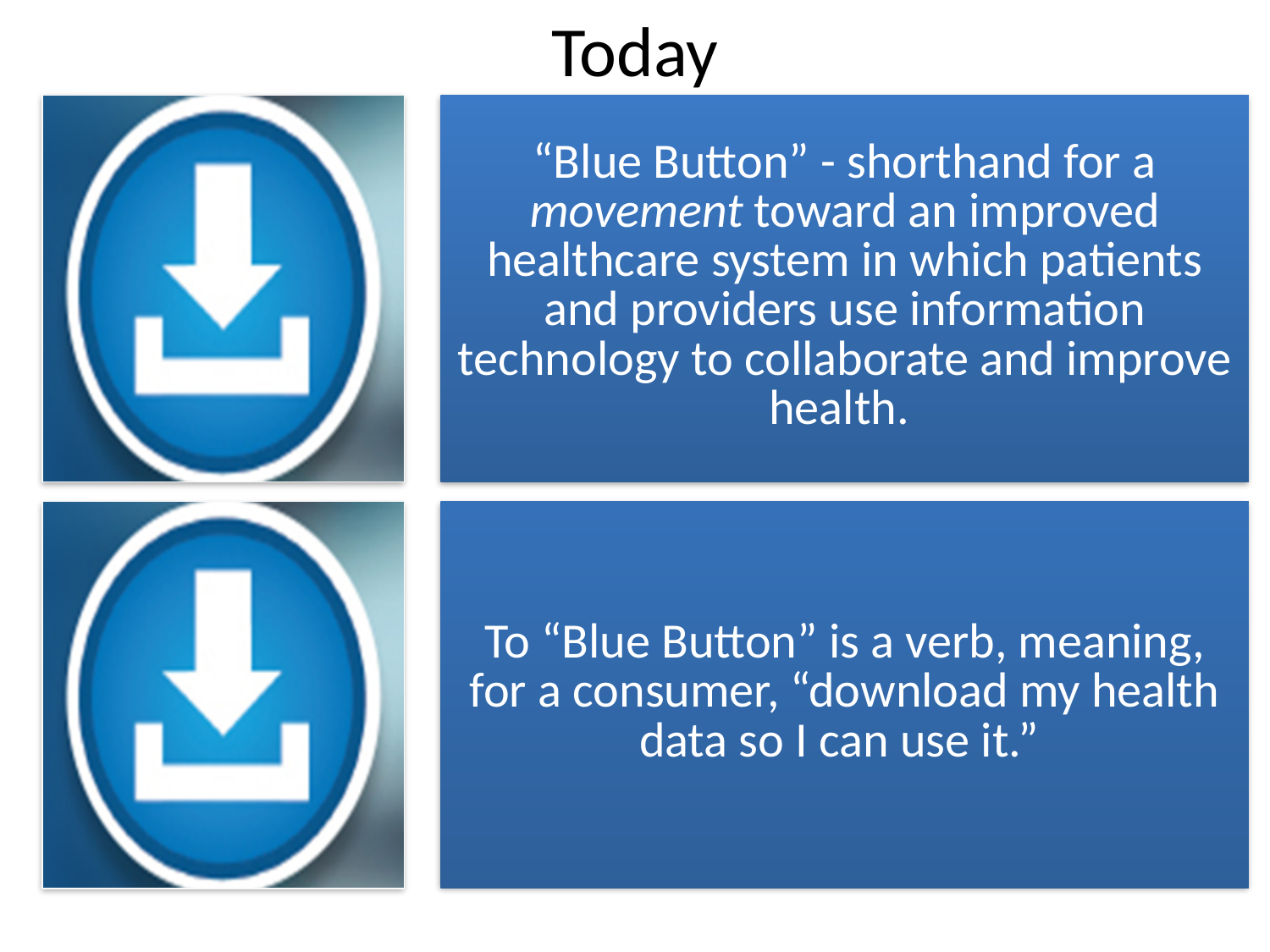

Today
“Blue Button” - shorthand for a movement toward an improved healthcare system in which patients and providers use information technology to collaborate and improve health.
To “Blue Button” is a verb, meaning, for a consumer, “download my health data so I can use it.”